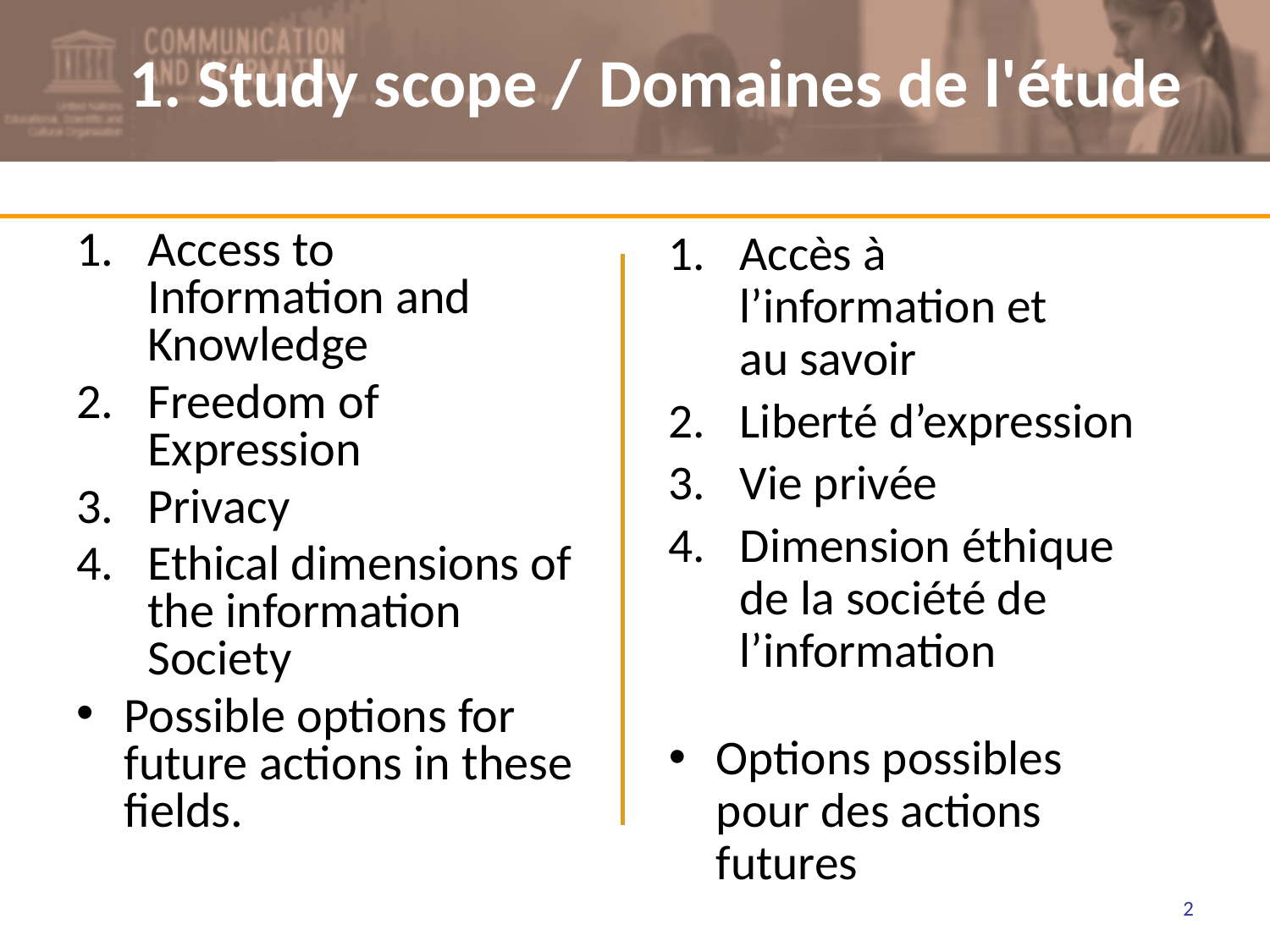

# 1. Study scope / Domaines de l'étude
Access to Information and Knowledge
Freedom of Expression
Privacy
Ethical dimensions of the information Society
Possible options for future actions in these fields.
Accès à   l’information et           au savoir
Liberté d’expression
Vie privée
Dimension éthique de la société de l’information

Options possibles pour des actions futures
2